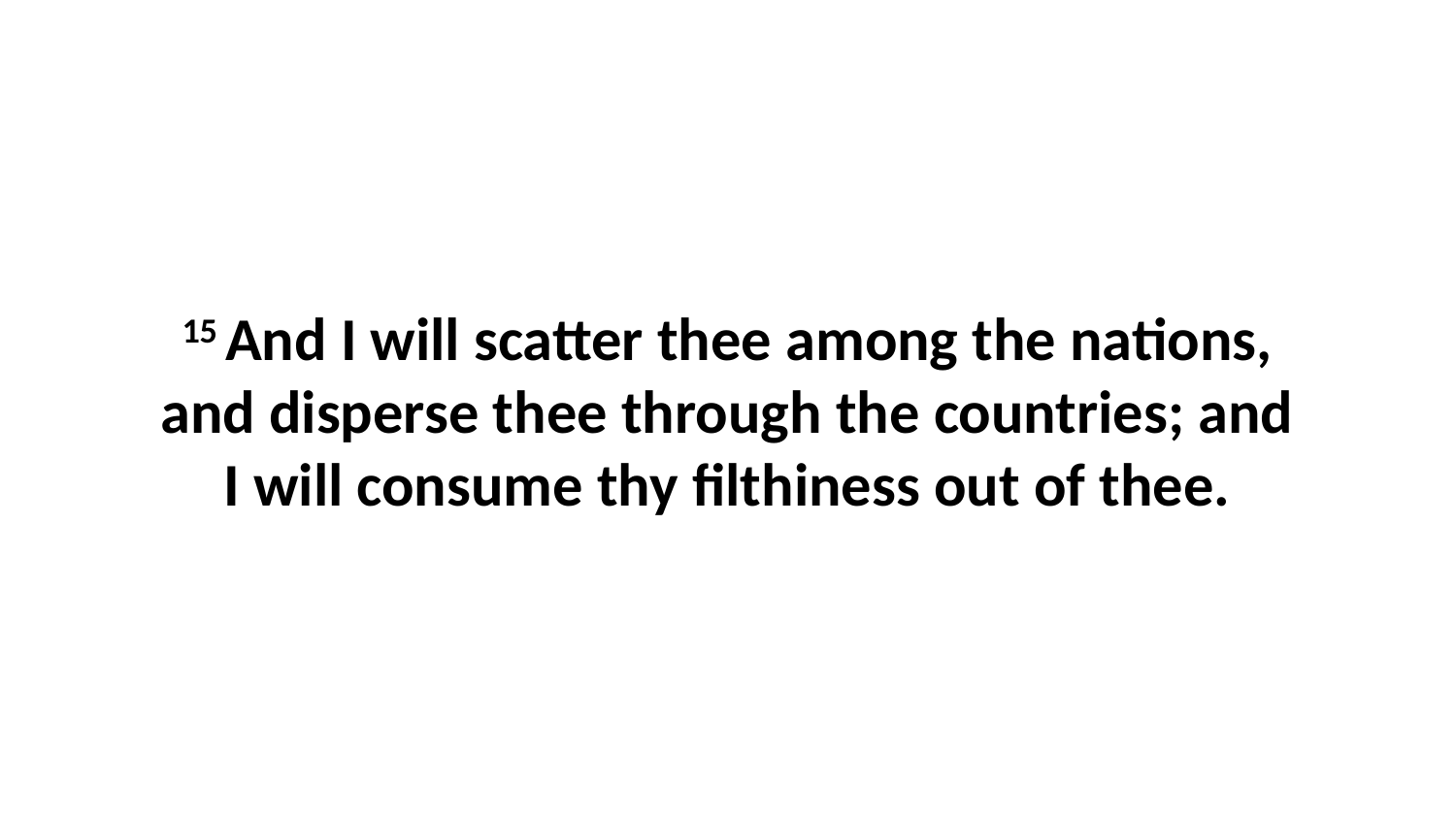

15 And I will scatter thee among the nations, and disperse thee through the countries; and I will consume thy filthiness out of thee.